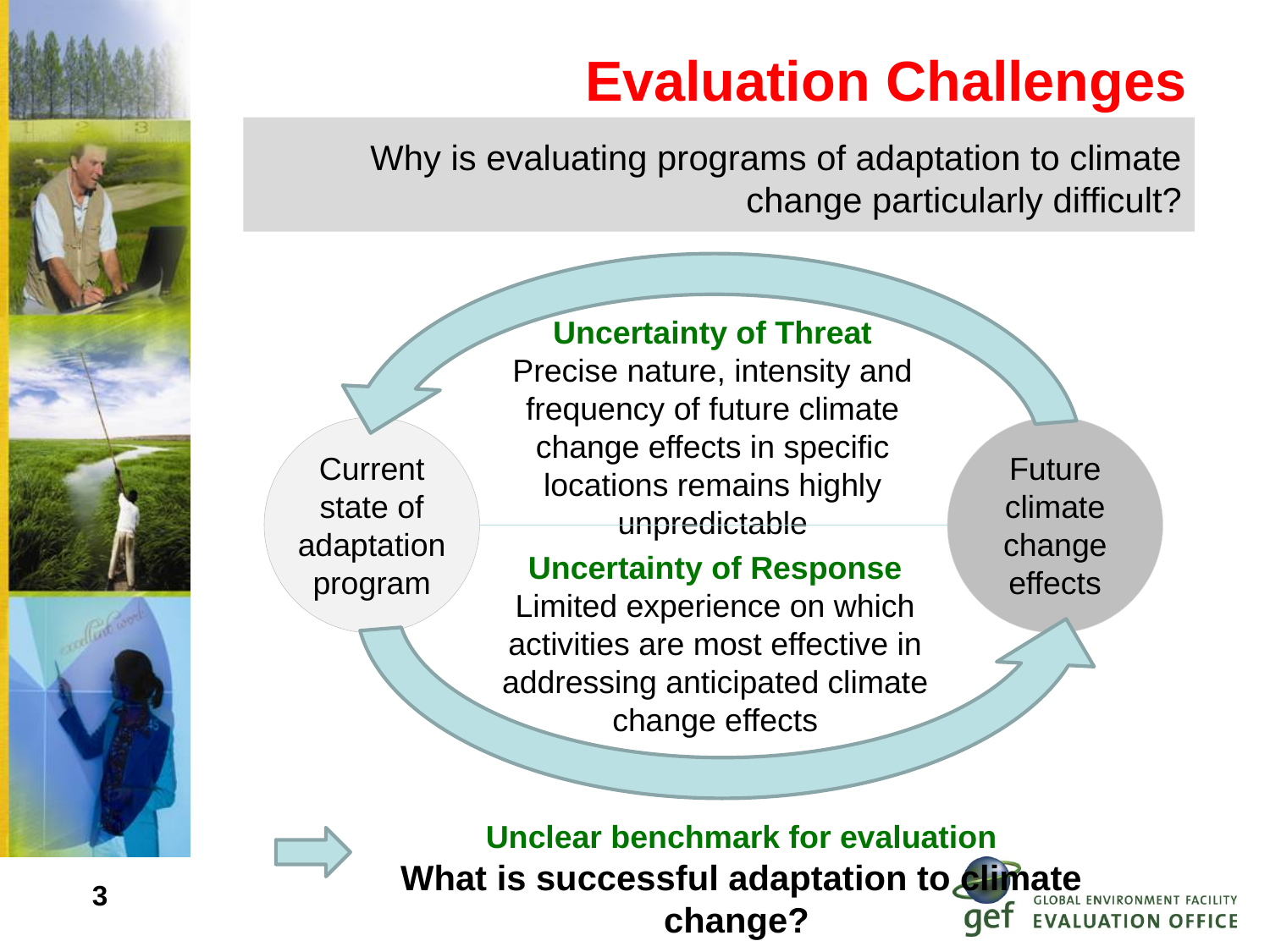

# Evaluation Challenges
Why is evaluating programs of adaptation to climate change particularly difficult?

Uncertainty of Threat
Precise nature, intensity and frequency of future climate change effects in specific locations remains highly unpredictable

Current state of adaptation program
Future climate change effects
Uncertainty of Response
Limited experience on which activities are most effective in addressing anticipated climate change effects
Unclear benchmark for evaluation
What is successful adaptation to climate change?

3